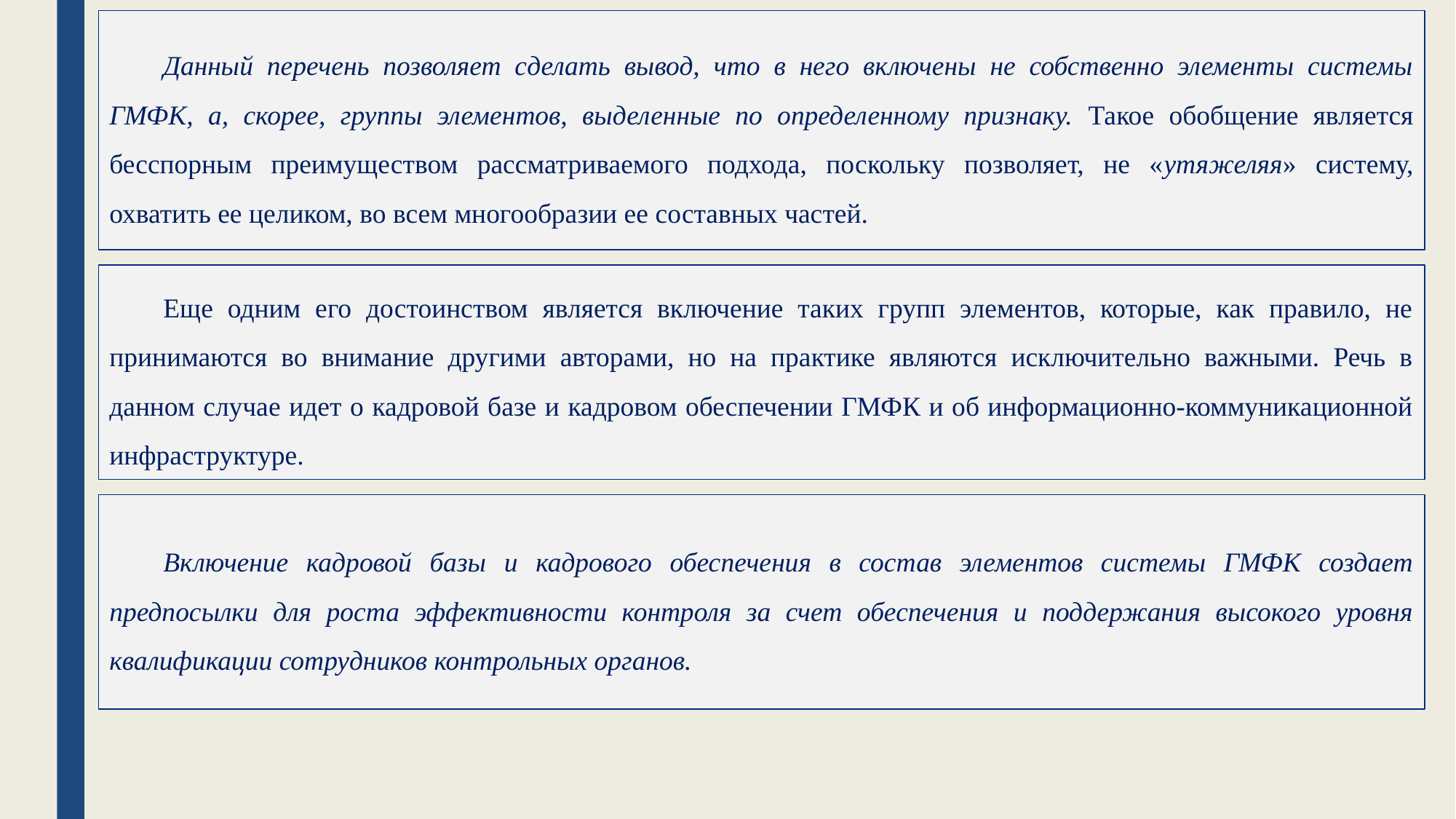

Данный перечень позволяет сделать вывод, что в него включены не собственно элементы системы ГМФК, а, скорее, группы элементов, выделенные по определенному признаку. Такое обобщение является бесспорным преимуществом рассматриваемого подхода, поскольку позволяет, не «утяжеляя» систему, охватить ее целиком, во всем многообразии ее составных частей.
Еще одним его достоинством является включение таких групп элементов, которые, как правило, не принимаются во внимание другими авторами, но на практике являются исключительно важными. Речь в данном случае идет о кадровой базе и кадровом обеспечении ГМФК и об информационно-коммуникационной инфраструктуре.
Включение кадровой базы и кадрового обеспечения в состав элементов системы ГМФК создает предпосылки для роста эффективности контроля за счет обеспечения и поддержания высокого уровня квалификации сотрудников контрольных органов.